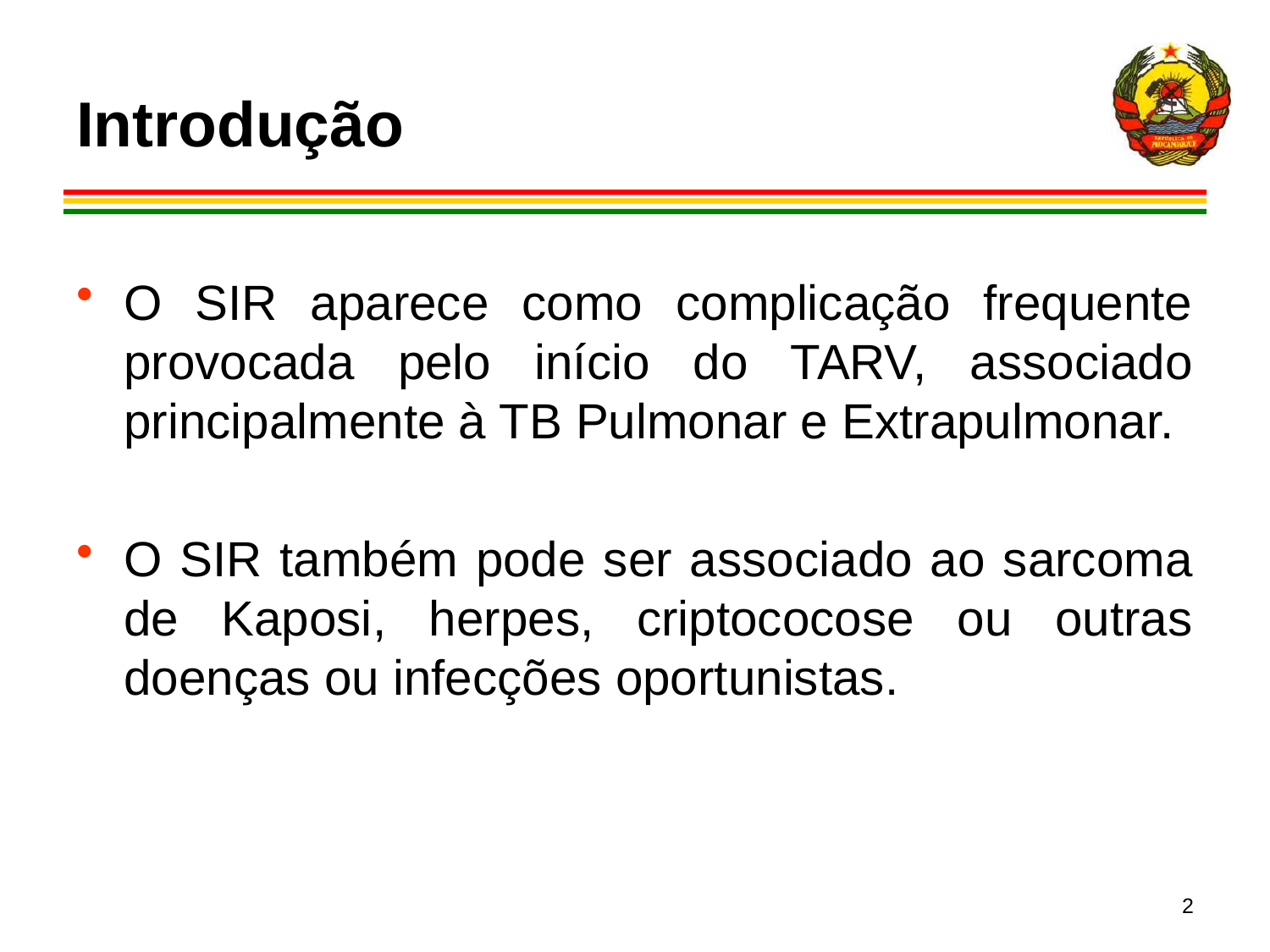

# Introdução
O SIR aparece como complicação frequente provocada pelo início do TARV, associado principalmente à TB Pulmonar e Extrapulmonar.

O SIR também pode ser associado ao sarcoma de Kaposi, herpes, criptococose ou outras doenças ou infecções oportunistas.